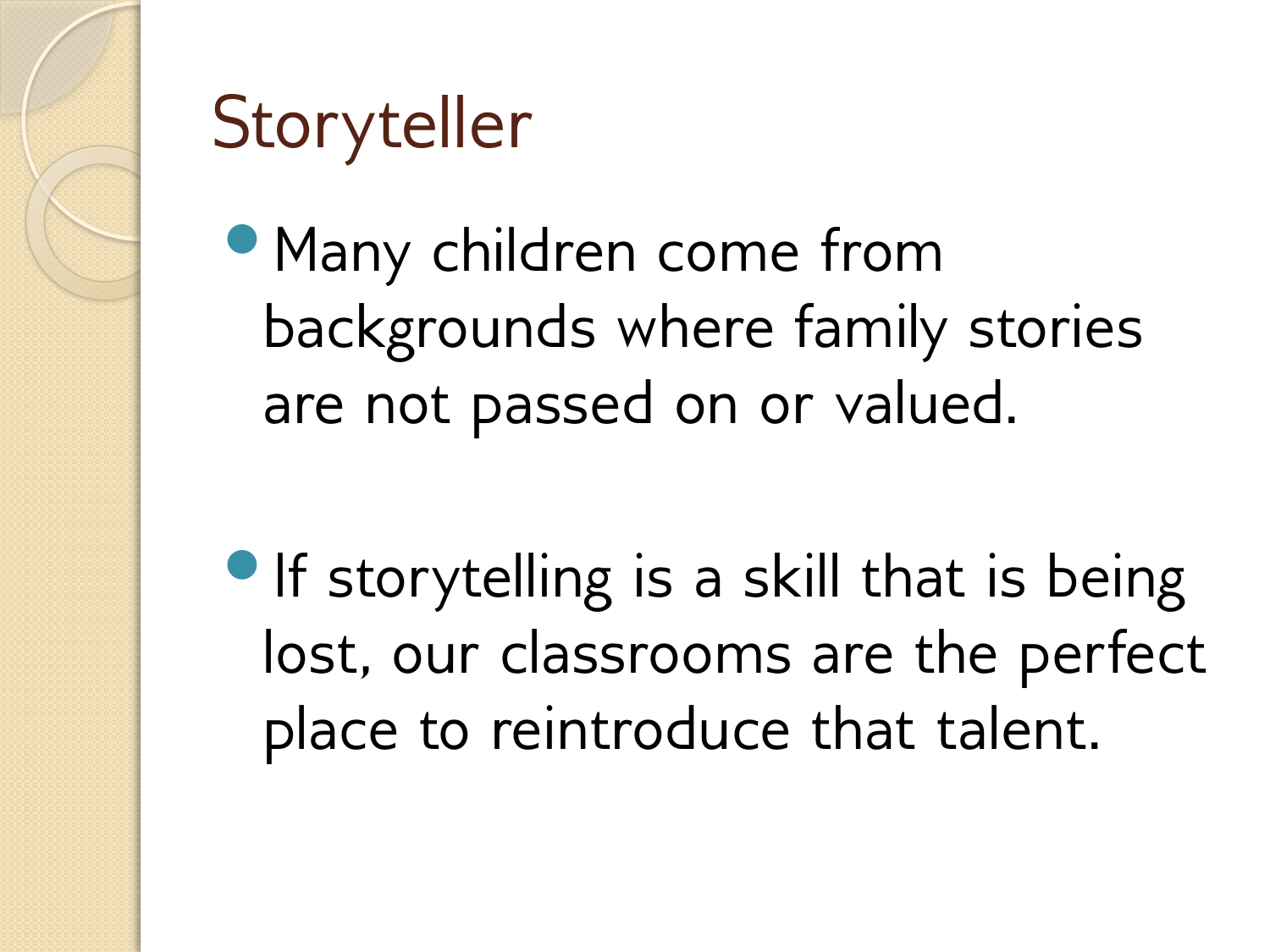

# Storyteller
Many children come from backgrounds where family stories are not passed on or valued.

If storytelling is a skill that is being lost, our classrooms are the perfect place to reintroduce that talent.